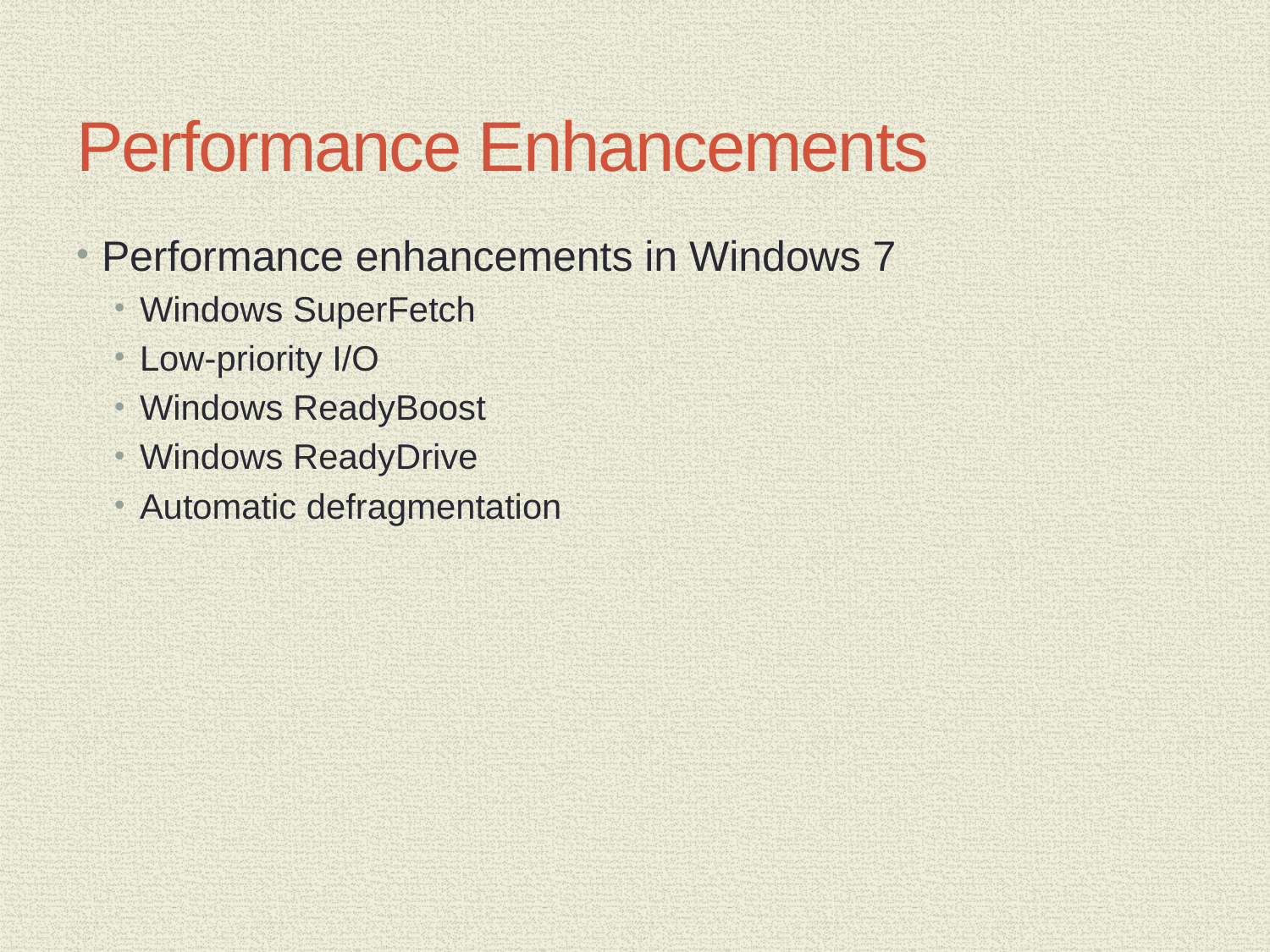

# Performance Enhancements
Performance enhancements in Windows 7
Windows SuperFetch
Low-priority I/O
Windows ReadyBoost
Windows ReadyDrive
Automatic defragmentation